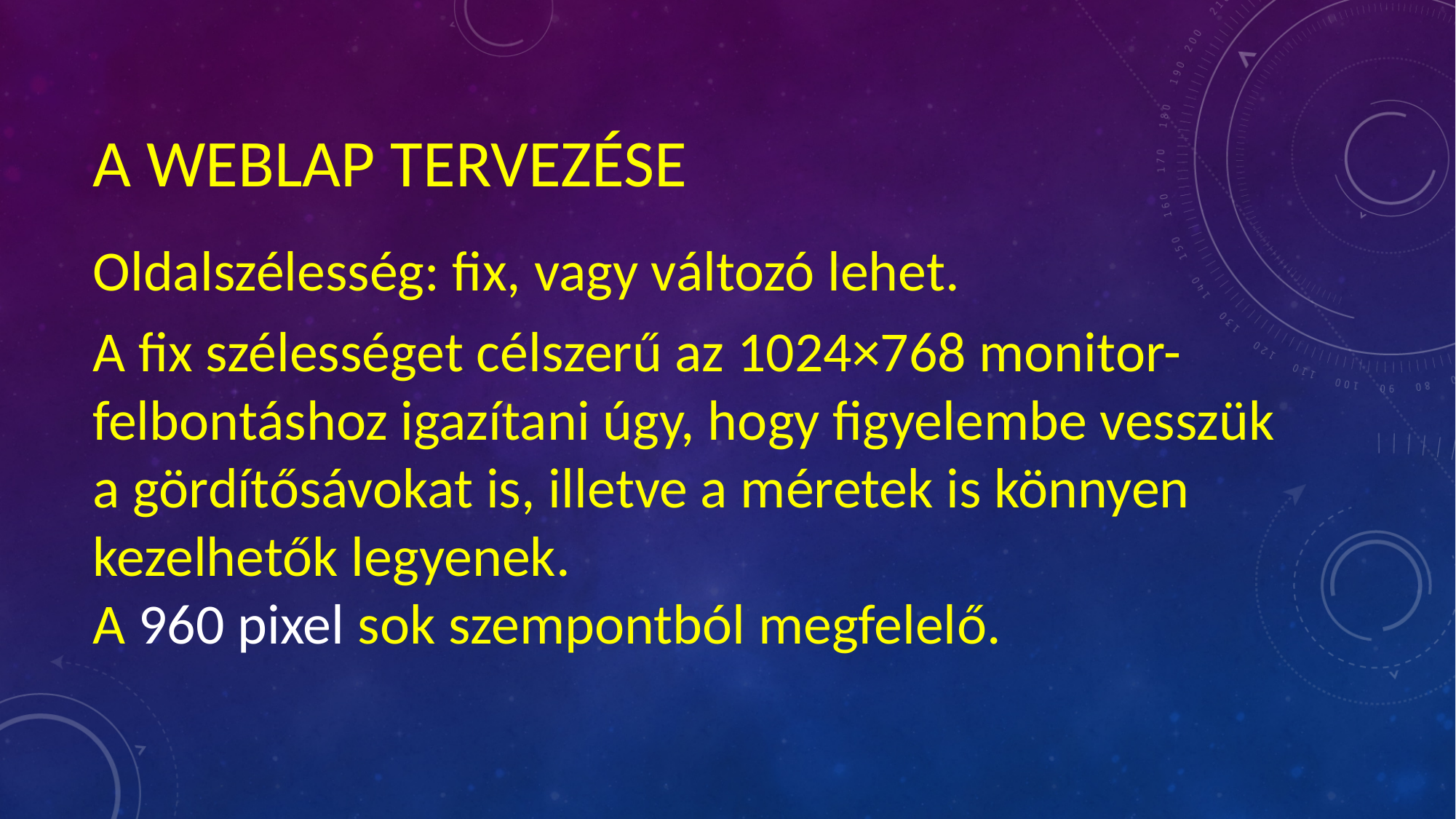

# A weblap tervezése
Oldalszélesség: fix, vagy változó lehet.
A fix szélességet célszerű az 1024×768 monitor-felbontáshoz igazítani úgy, hogy figyelembe vesszük a gördítősávokat is, illetve a méretek is könnyen kezelhetők legyenek.
A 960 pixel sok szempontból megfelelő.